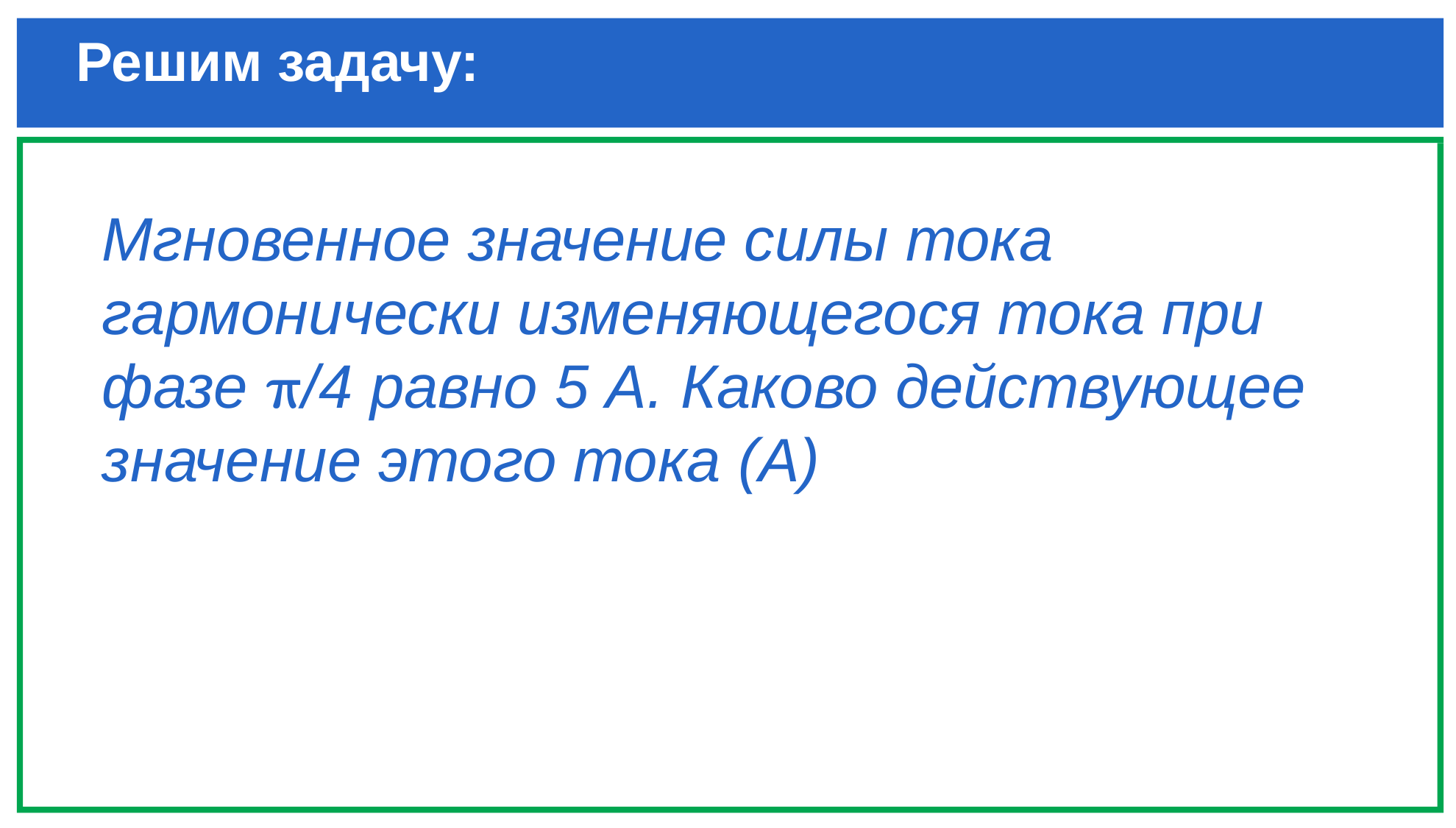

# Решим задачу:
Мгновенное значение силы тока гармонически изменяющегося тока при фазе 𝛑/4 равно 5 А. Каково действующее значение этого тока (А)